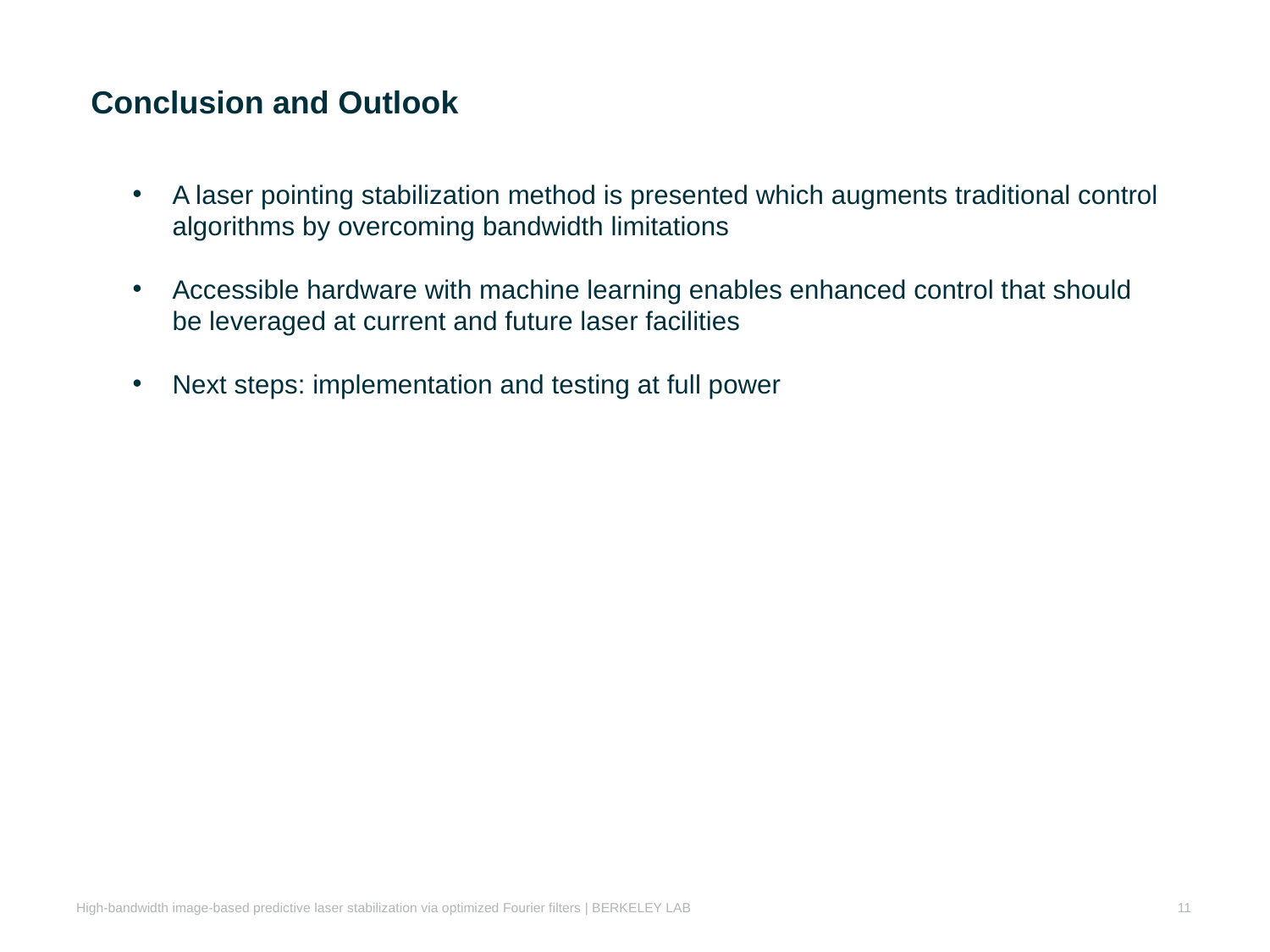

Conclusion and Outlook
A laser pointing stabilization method is presented which augments traditional control algorithms by overcoming bandwidth limitations

Accessible hardware with machine learning enables enhanced control that should be leveraged at current and future laser facilities

Next steps: implementation and testing at full power
Blank Slide
11
High-bandwidth image-based predictive laser stabilization via optimized Fourier filters | BERKELEY LAB